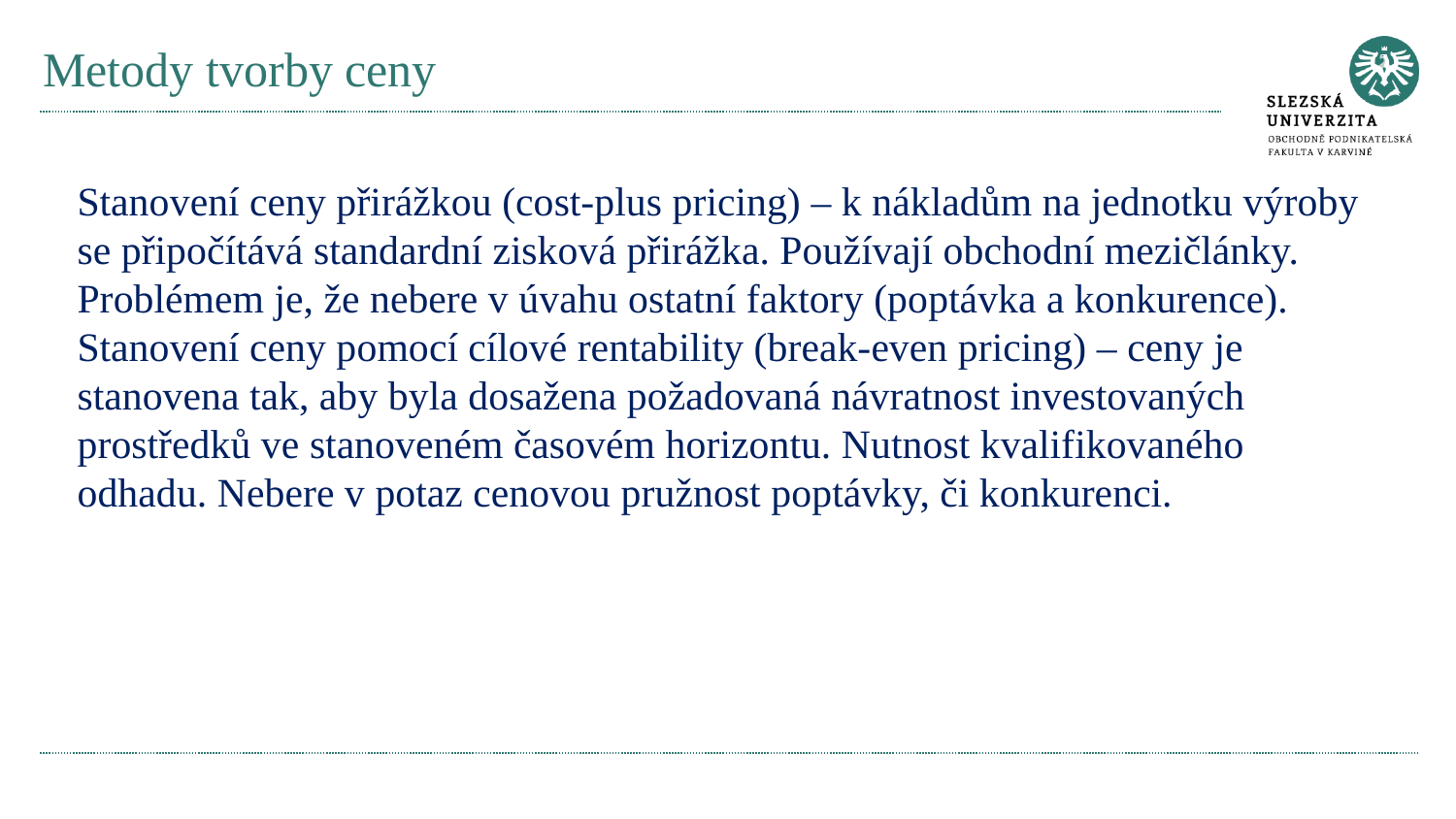

# Metody tvorby ceny
Stanovení ceny přirážkou (cost-plus pricing) – k nákladům na jednotku výroby se připočítává standardní zisková přirážka. Používají obchodní mezičlánky. Problémem je, že nebere v úvahu ostatní faktory (poptávka a konkurence).
Stanovení ceny pomocí cílové rentability (break-even pricing) – ceny je stanovena tak, aby byla dosažena požadovaná návratnost investovaných prostředků ve stanoveném časovém horizontu. Nutnost kvalifikovaného odhadu. Nebere v potaz cenovou pružnost poptávky, či konkurenci.